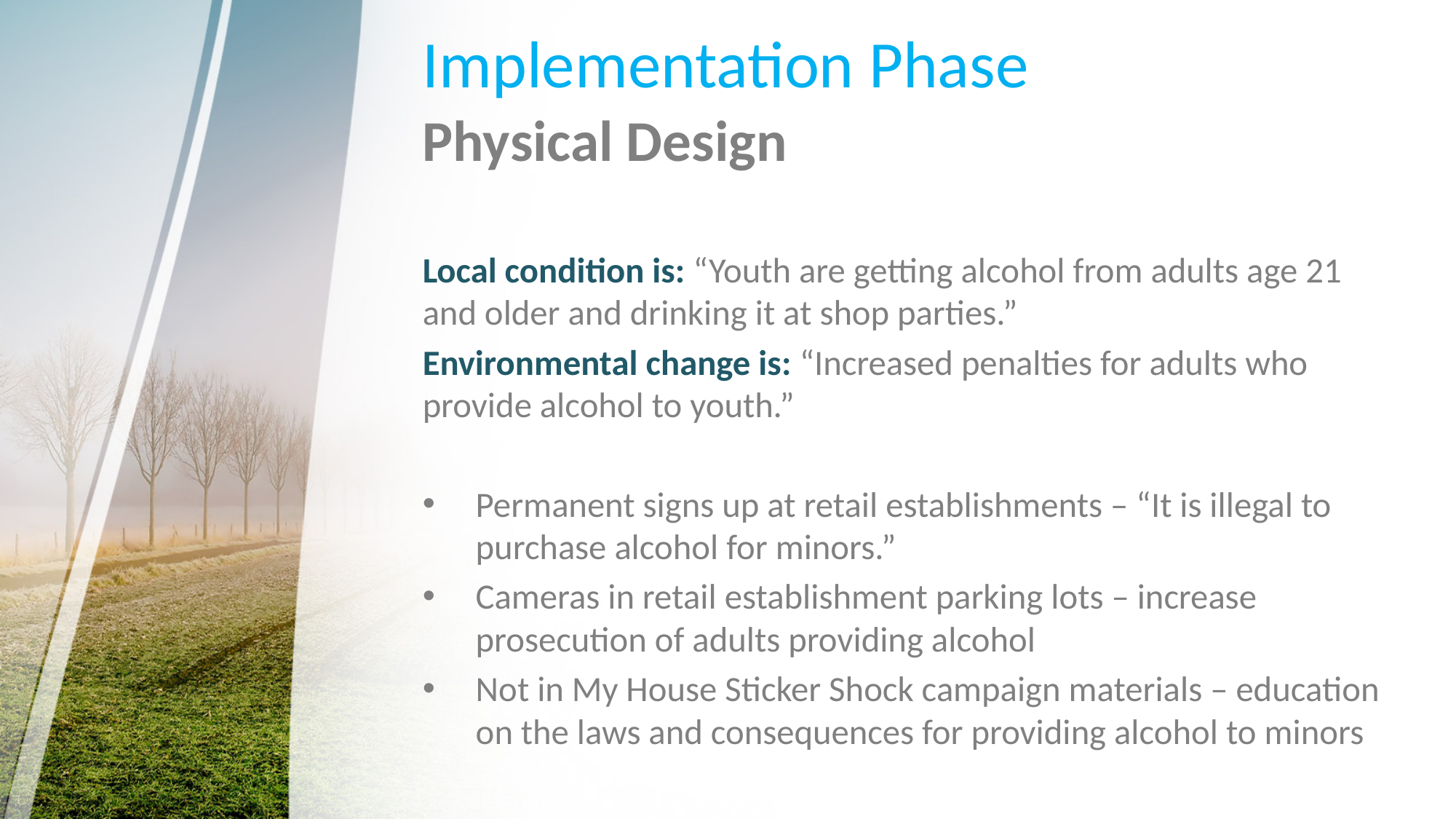

# Implementation Phase
Physical Design
Local condition is: “Youth are getting alcohol from adults age 21 and older and drinking it at shop parties.”
Environmental change is: “Increased penalties for adults who provide alcohol to youth.”

Permanent signs up at retail establishments – “It is illegal to purchase alcohol for minors.”
Cameras in retail establishment parking lots – increase prosecution of adults providing alcohol
Not in My House Sticker Shock campaign materials – education on the laws and consequences for providing alcohol to minors